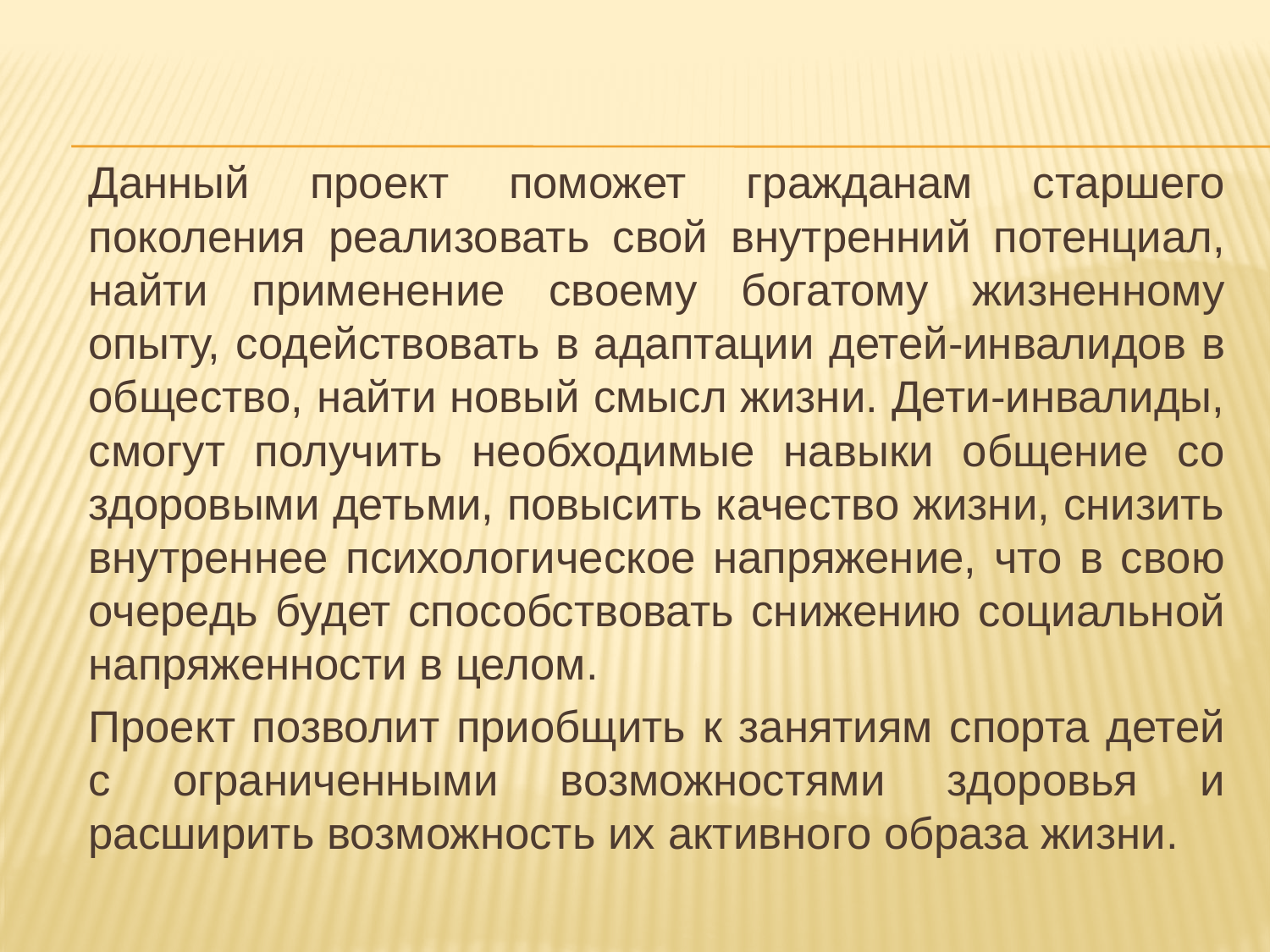

Данный проект поможет гражданам старшего поколения реализовать свой внутренний потенциал, найти применение своему богатому жизненному опыту, содействовать в адаптации детей-инвалидов в общество, найти новый смысл жизни. Дети-инвалиды, смогут получить необходимые навыки общение со здоровыми детьми, повысить качество жизни, снизить внутреннее психологическое напряжение, что в свою очередь будет способствовать снижению социальной напряженности в целом.
Проект позволит приобщить к занятиям спорта детей с ограниченными возможностями здоровья и расширить возможность их активного образа жизни.